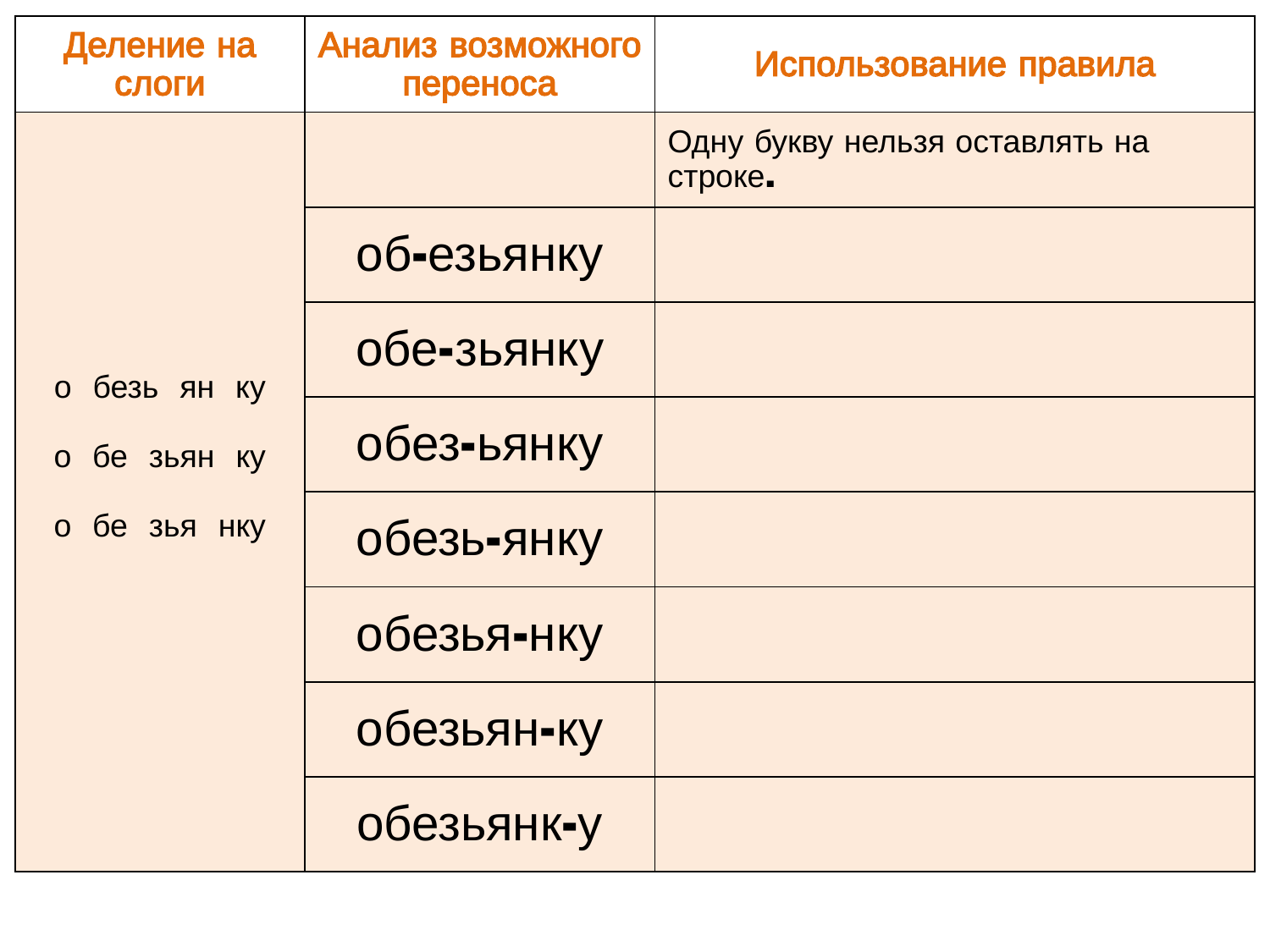

| Деление на слоги | Анализ возможного переноса | Использование правила |
| --- | --- | --- |
| о безь ян ку о бе зьян ку о бе зья нку |  | Одну букву нельзя оставлять на строке. |
|  | об-езьянку |  |
|  | обе-зьянку |  |
|  | обез-ьянку |  |
|  | обезь-янку |  |
|  | обезья-нку |  |
|  | обезьян-ку |  |
|  | обезьянк-у |  |